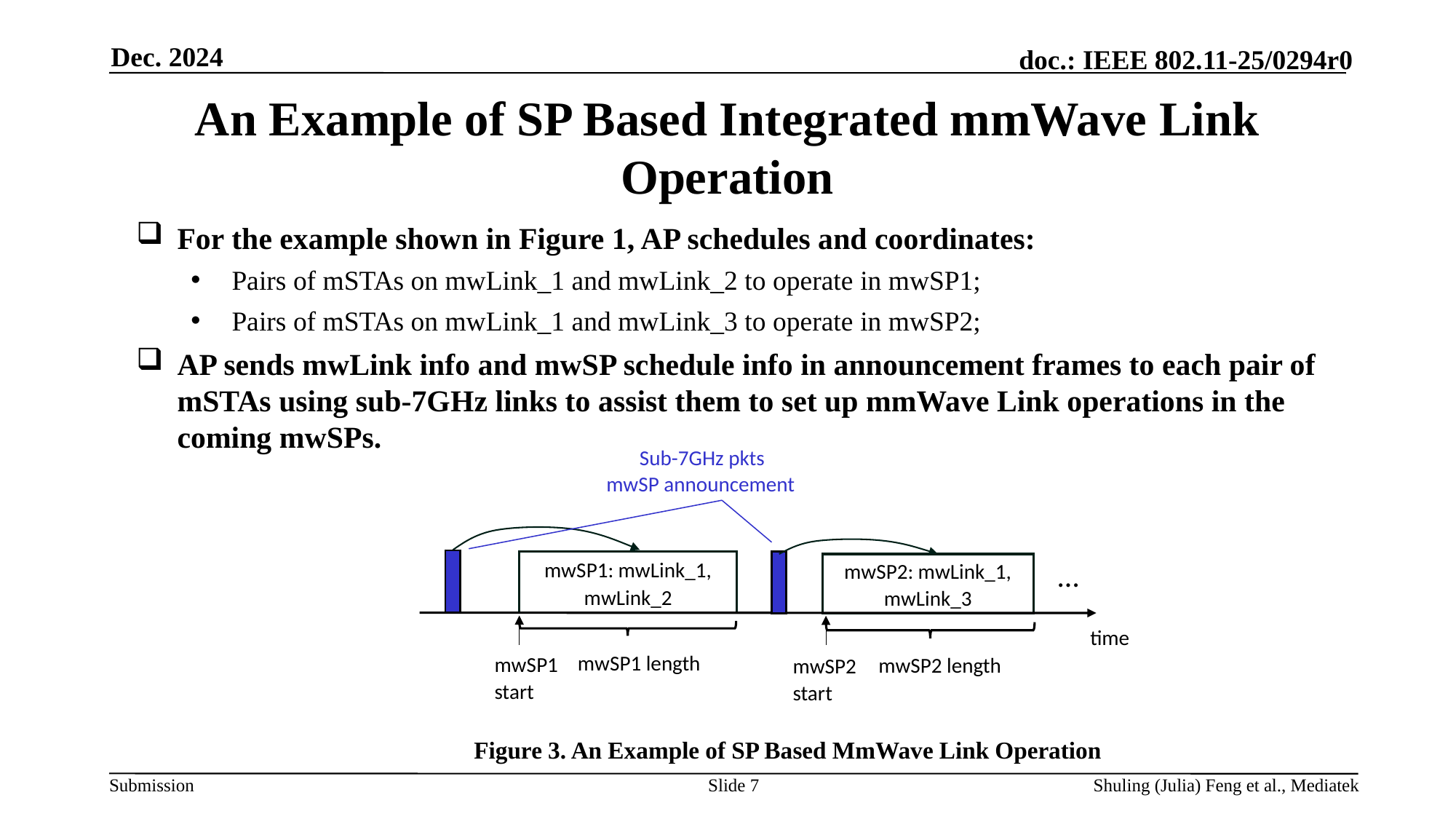

Dec. 2024
# An Example of SP Based Integrated mmWave Link Operation
For the example shown in Figure 1, AP schedules and coordinates:
Pairs of mSTAs on mwLink_1 and mwLink_2 to operate in mwSP1;
Pairs of mSTAs on mwLink_1 and mwLink_3 to operate in mwSP2;
AP sends mwLink info and mwSP schedule info in announcement frames to each pair of mSTAs using sub-7GHz links to assist them to set up mmWave Link operations in the coming mwSPs.

Sub-7GHz pkts
mwSP announcement

…

mwSP1: mwLink_1, mwLink_2

mwSP2: mwLink_1, mwLink_3

time
mwSP1 length
mwSP1 start
mwSP2 length
mwSP2 start
Figure 3. An Example of SP Based MmWave Link Operation
Slide 7
Shuling (Julia) Feng et al., Mediatek